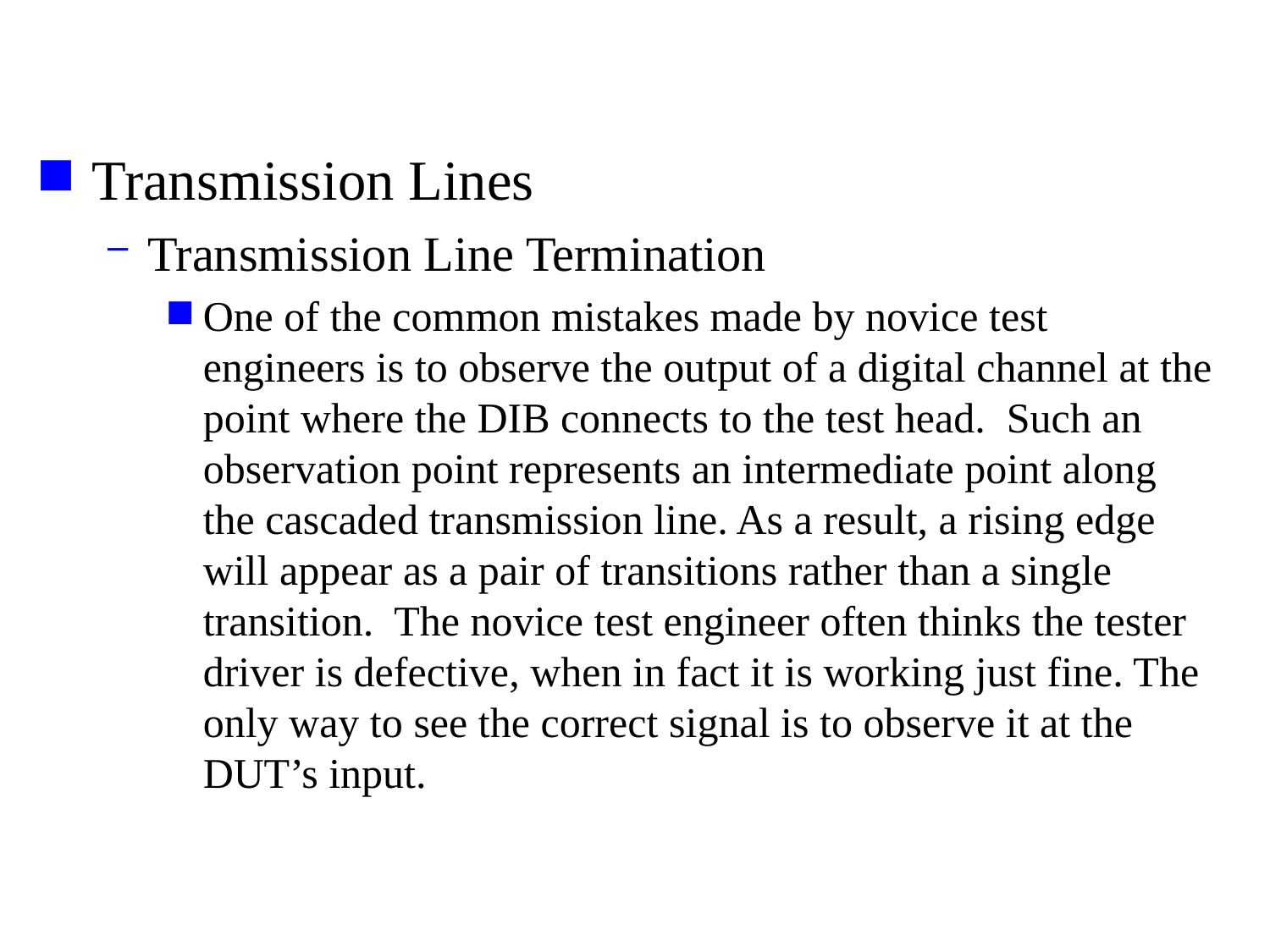

Transmission Lines
Transmission Line Termination
One of the common mistakes made by novice test engineers is to observe the output of a digital channel at the point where the DIB connects to the test head.  Such an observation point represents an intermediate point along the cascaded transmission line. As a result, a rising edge will appear as a pair of transitions rather than a single transition.  The novice test engineer often thinks the tester driver is defective, when in fact it is working just fine. The only way to see the correct signal is to observe it at the DUT’s input.